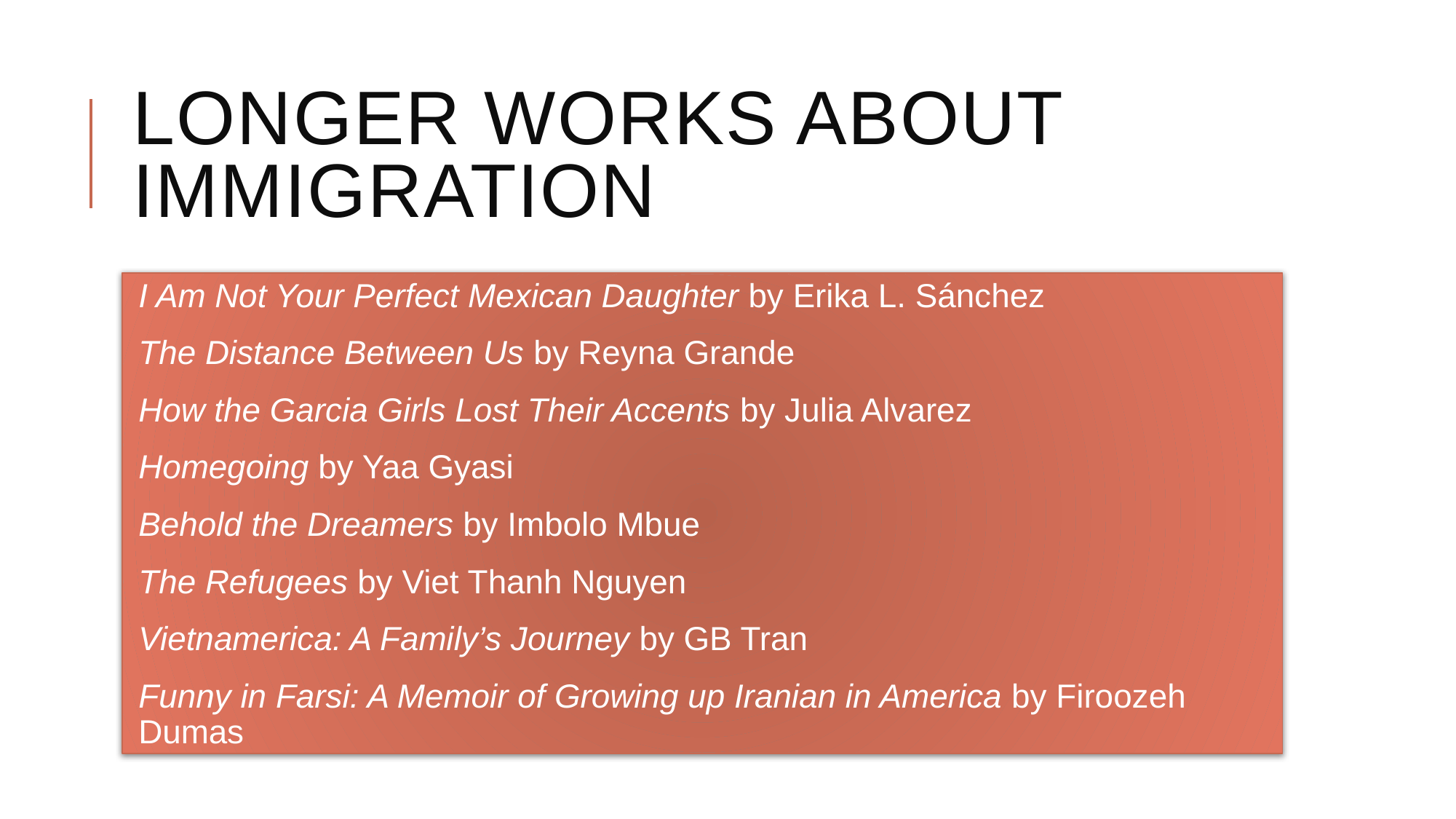

# Longer Works about Immigration
I Am Not Your Perfect Mexican Daughter by Erika L. Sánchez
The Distance Between Us by Reyna Grande
How the Garcia Girls Lost Their Accents by Julia Alvarez
Homegoing by Yaa Gyasi
Behold the Dreamers by Imbolo Mbue
The Refugees by Viet Thanh Nguyen
Vietnamerica: A Family’s Journey by GB Tran
Funny in Farsi: A Memoir of Growing up Iranian in America by Firoozeh Dumas